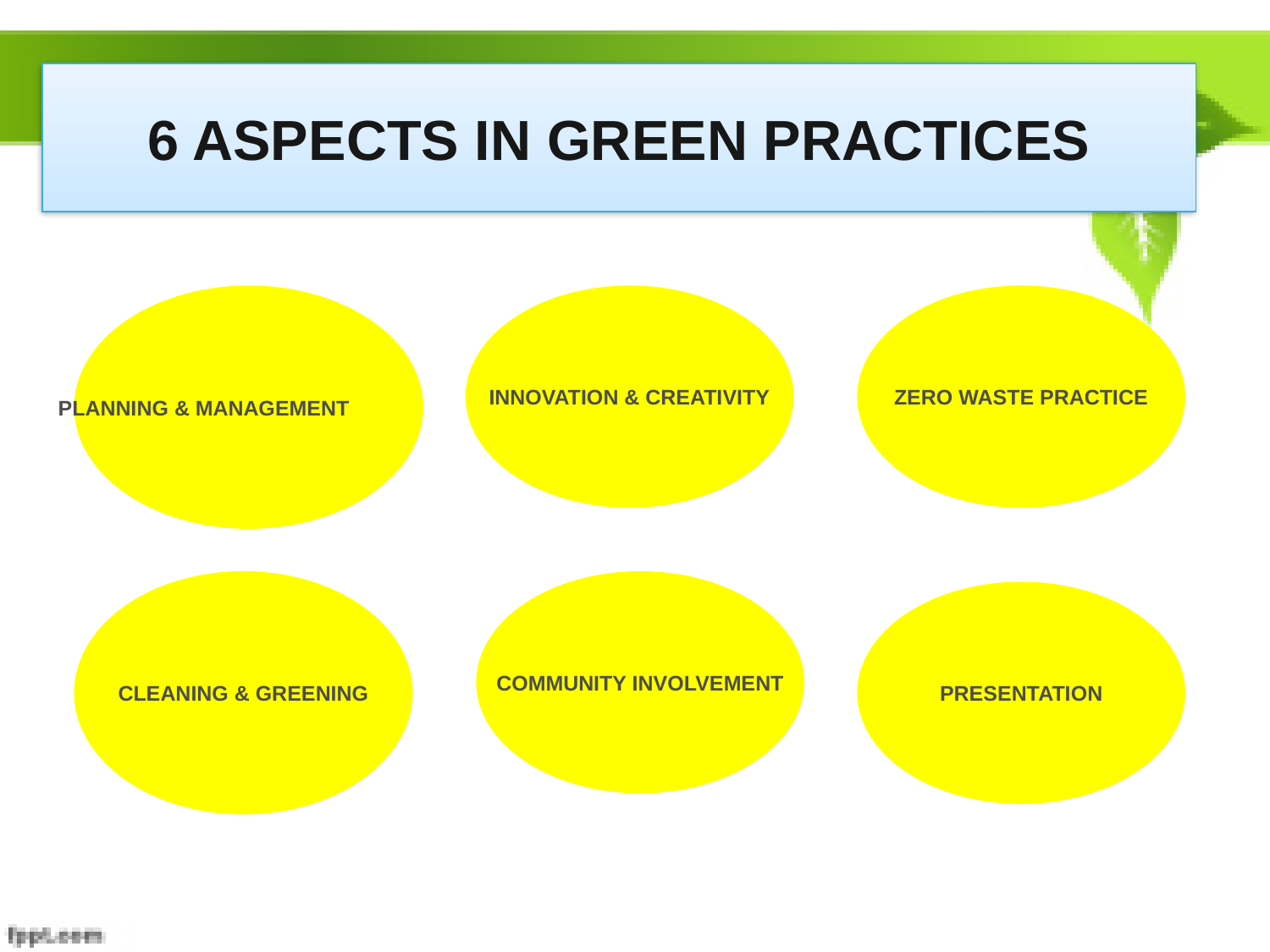

# 6 ASPECTS IN GREEN PRACTICES
PLANNING & MANAGEMENT
INNOVATION & CREATIVITY
ZERO WASTE PRACTICE
CLEANING & GREENING
COMMUNITY INVOLVEMENT
PRESENTATION